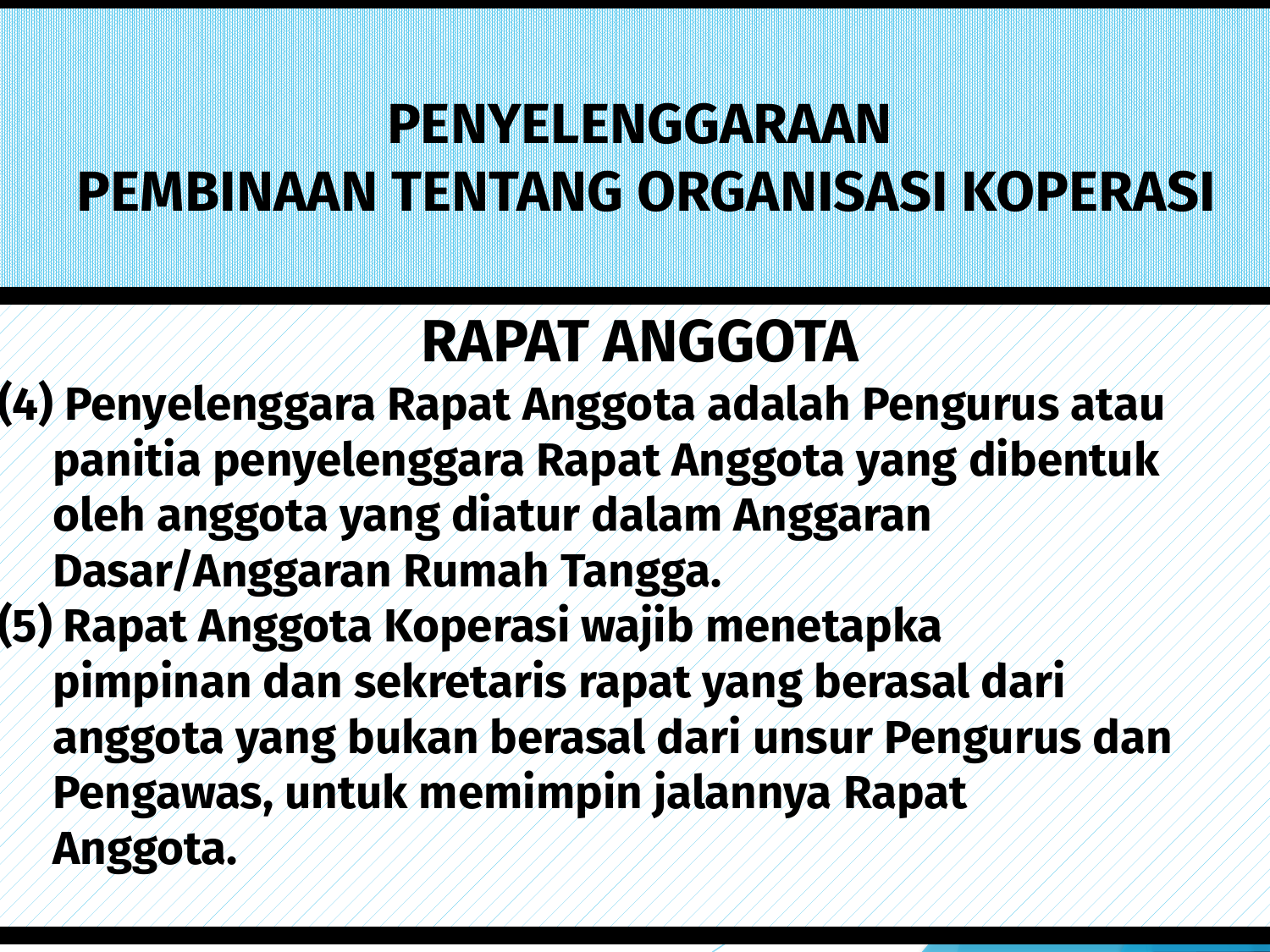

# PENYELENGGARAAN PEMBINAAN TENTANG ORGANISASI KOPERASI
RAPAT ANGGOTA
(4) Penyelenggara Rapat Anggota adalah Pengurus atau
     panitia penyelenggara Rapat Anggota yang dibentuk
     oleh anggota yang diatur dalam Anggaran
     Dasar/Anggaran Rumah Tangga.
(5) Rapat Anggota Koperasi wajib menetapka
     pimpinan dan sekretaris rapat yang berasal dari
     anggota yang bukan berasal dari unsur Pengurus dan
     Pengawas, untuk memimpin jalannya Rapat
     Anggota.

41